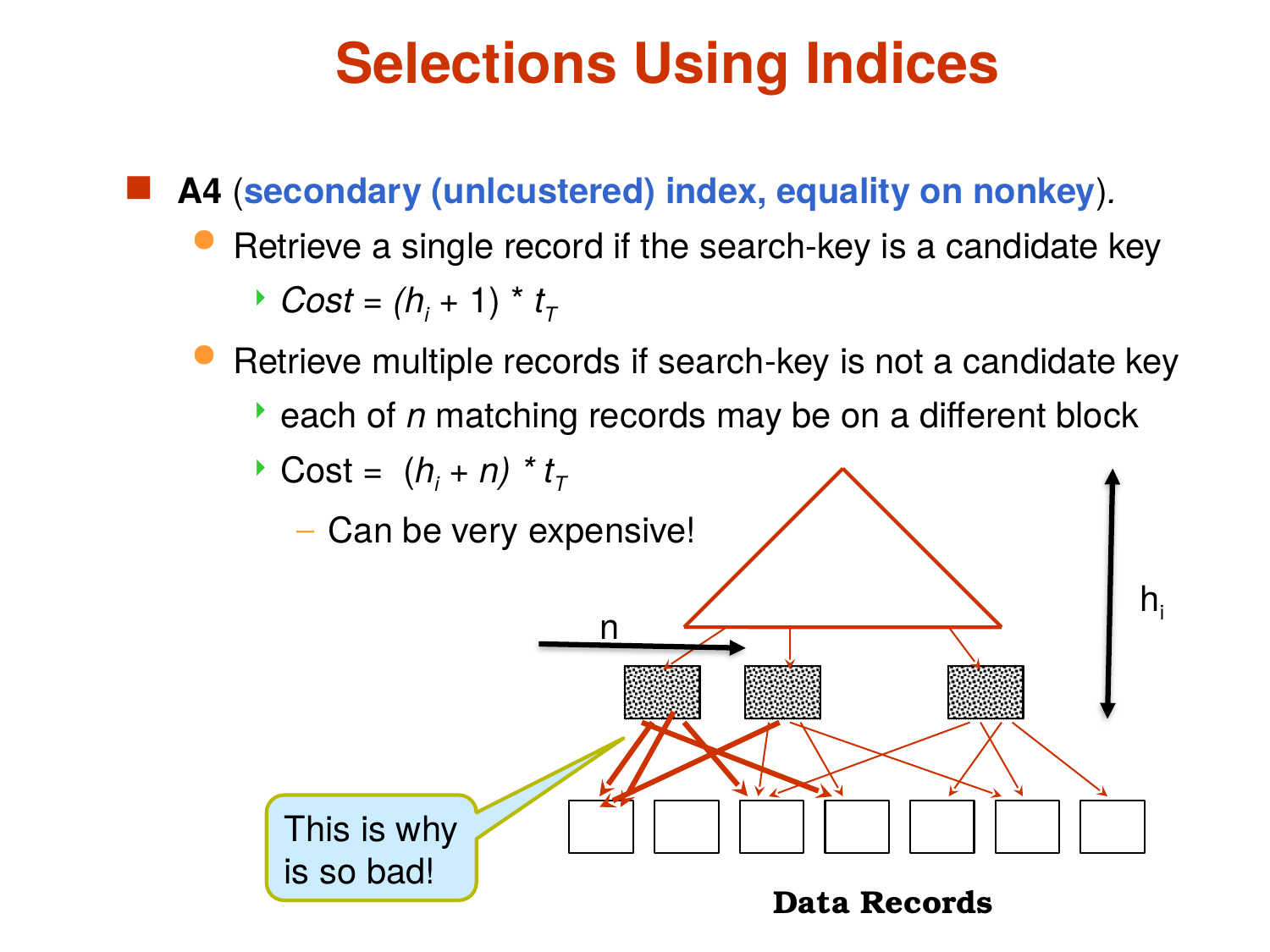

Selections Using Indices
A4 (secondary (unlcustered) index, equality on nonkey).
Retrieve a single record if the search-key is a candidate key
Cost = (hi + 1) * tT
Retrieve multiple records if search-key is not a candidate key
each of n matching records may be on a different block
Cost =  (hi + n) * tT
Can be very expensive!

hi
n

This is why
is so bad!

Data Records